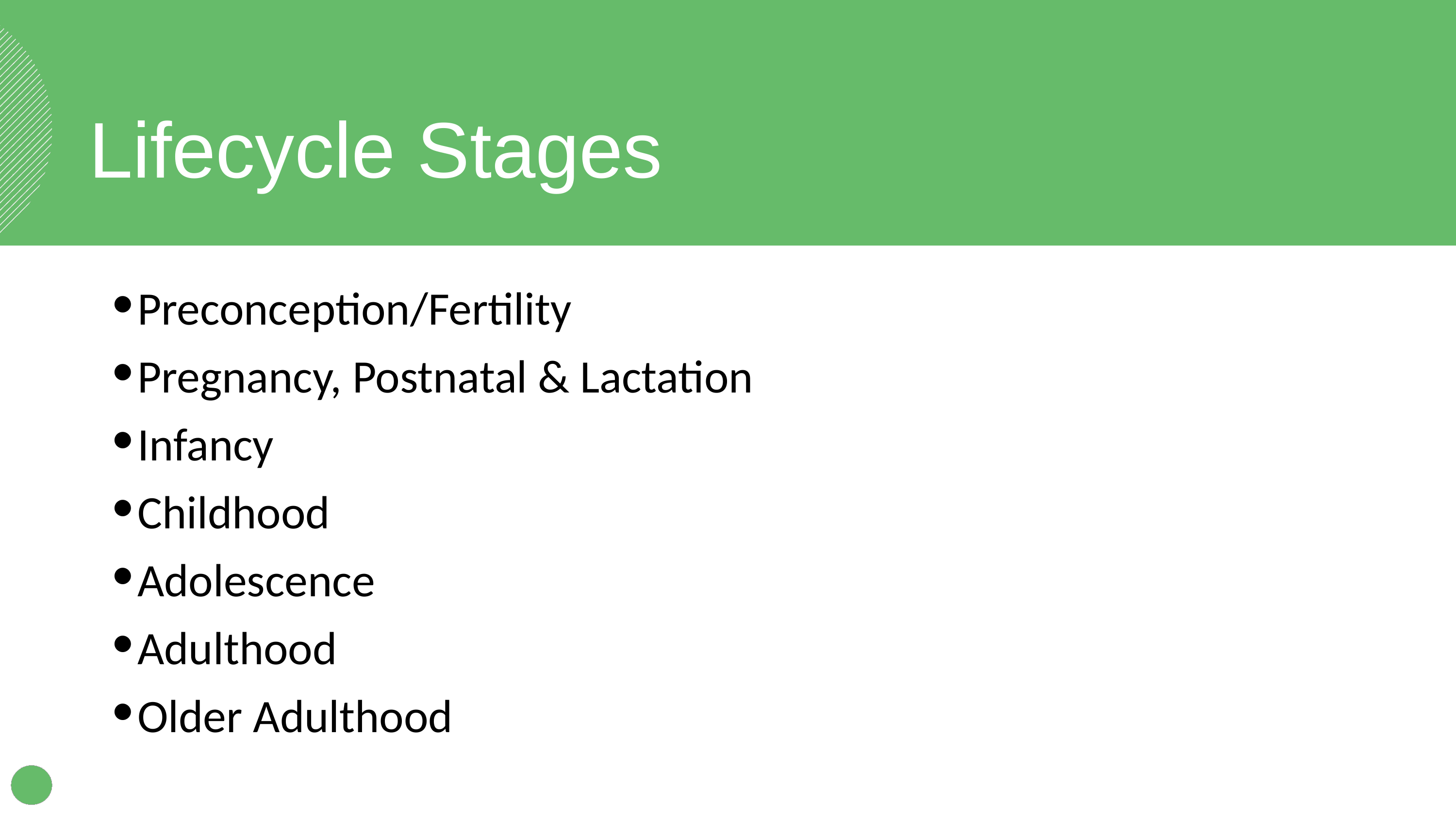

Lifecycle Stages
Preconception/Fertility
Pregnancy, Postnatal & Lactation
Infancy
Childhood
Adolescence
Adulthood
Older Adulthood
6